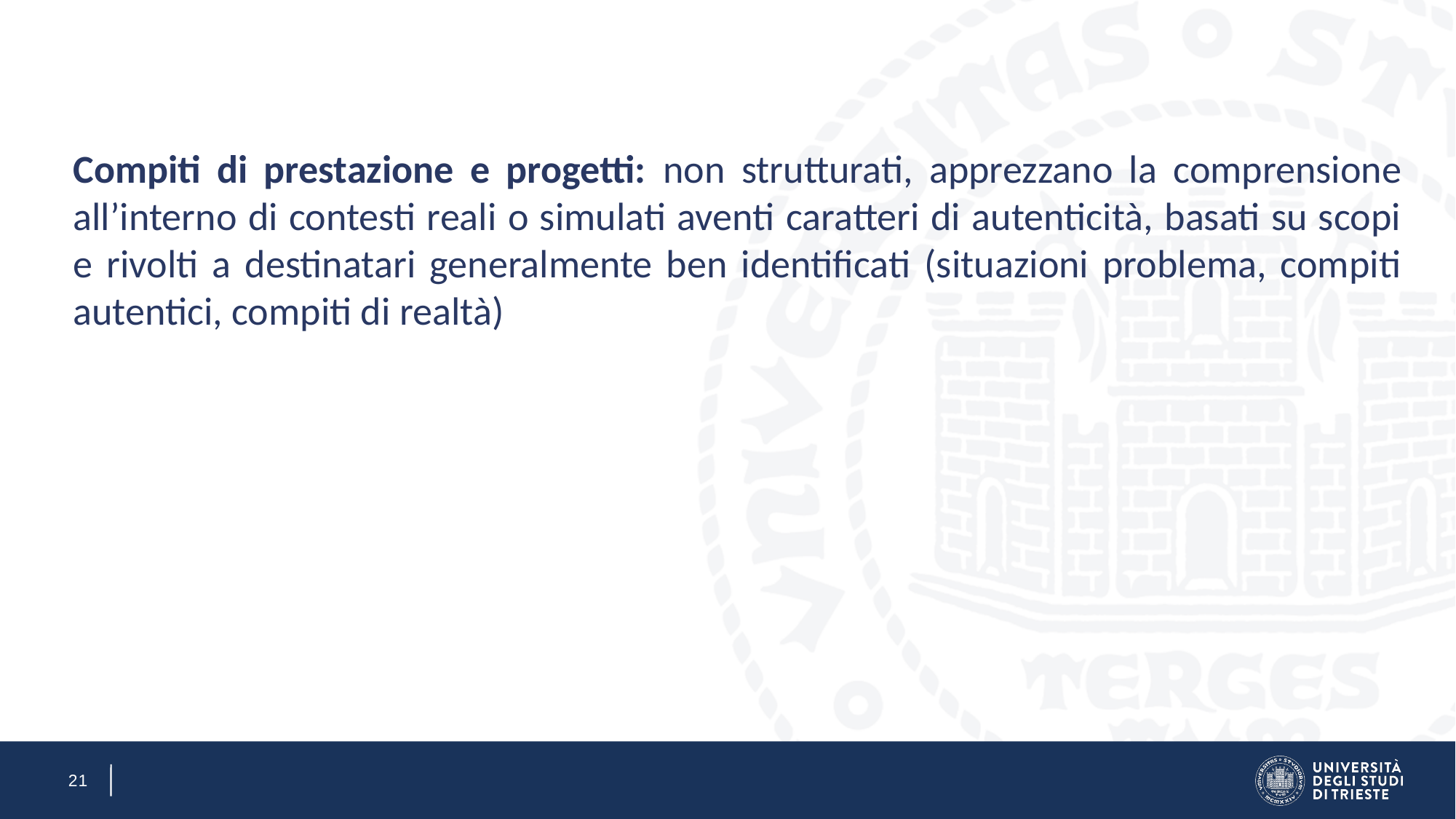

Compiti di prestazione e progetti: non strutturati, apprezzano la comprensione all’interno di contesti reali o simulati aventi caratteri di autenticità, basati su scopi e rivolti a destinatari generalmente ben identificati (situazioni problema, compiti autentici, compiti di realtà)
21